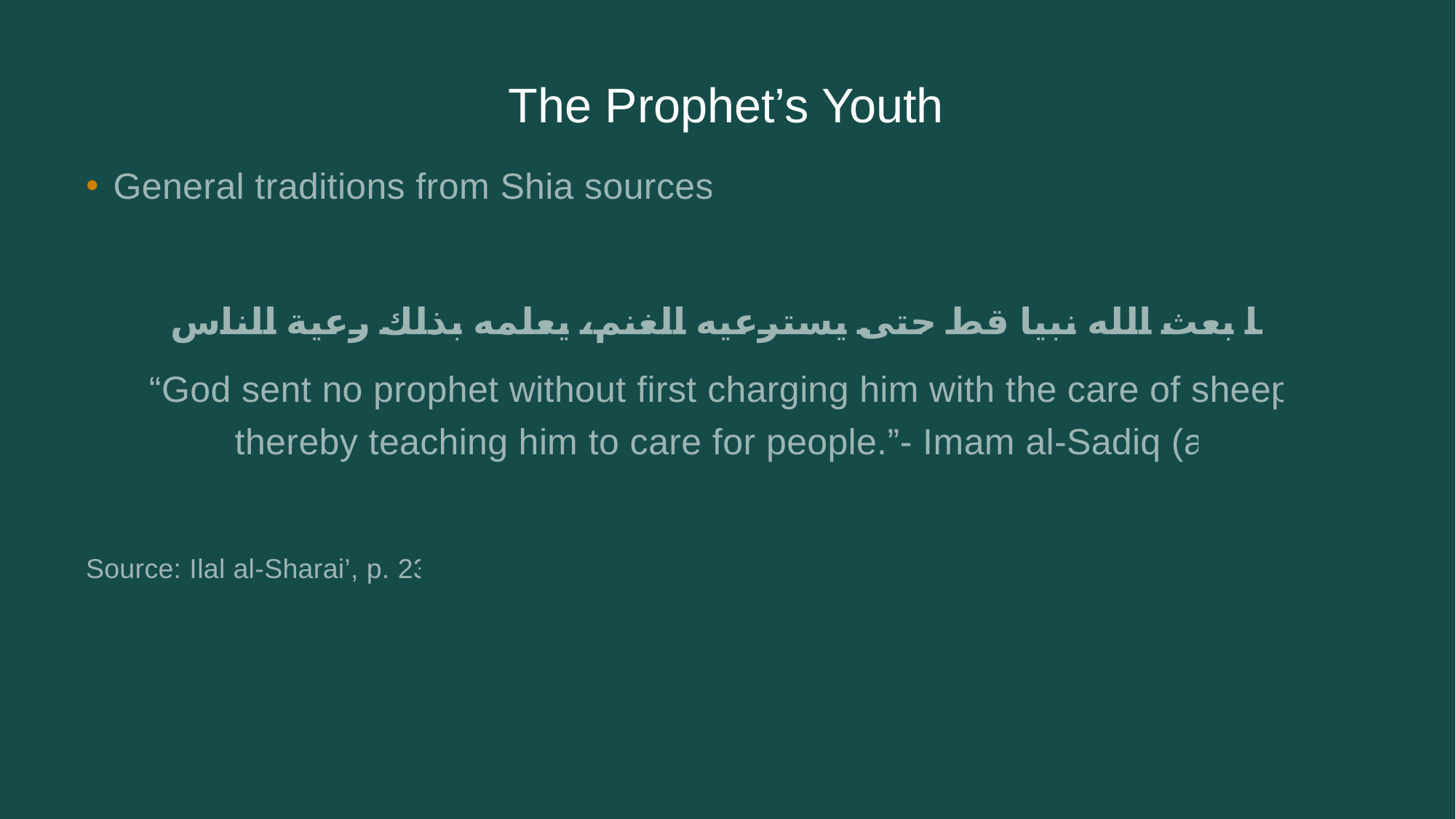

# The Prophet’s Youth
General traditions from Shia sources:

ما بعث الله نبيا قط حتى يسترعيه الغنم، يعلمه بذلك رعية الناس
“God sent no prophet without first charging him with the care of sheep, thereby teaching him to care for people.”- Imam al-Sadiq (a)

Source: Ilal al-Sharai’, p. 23